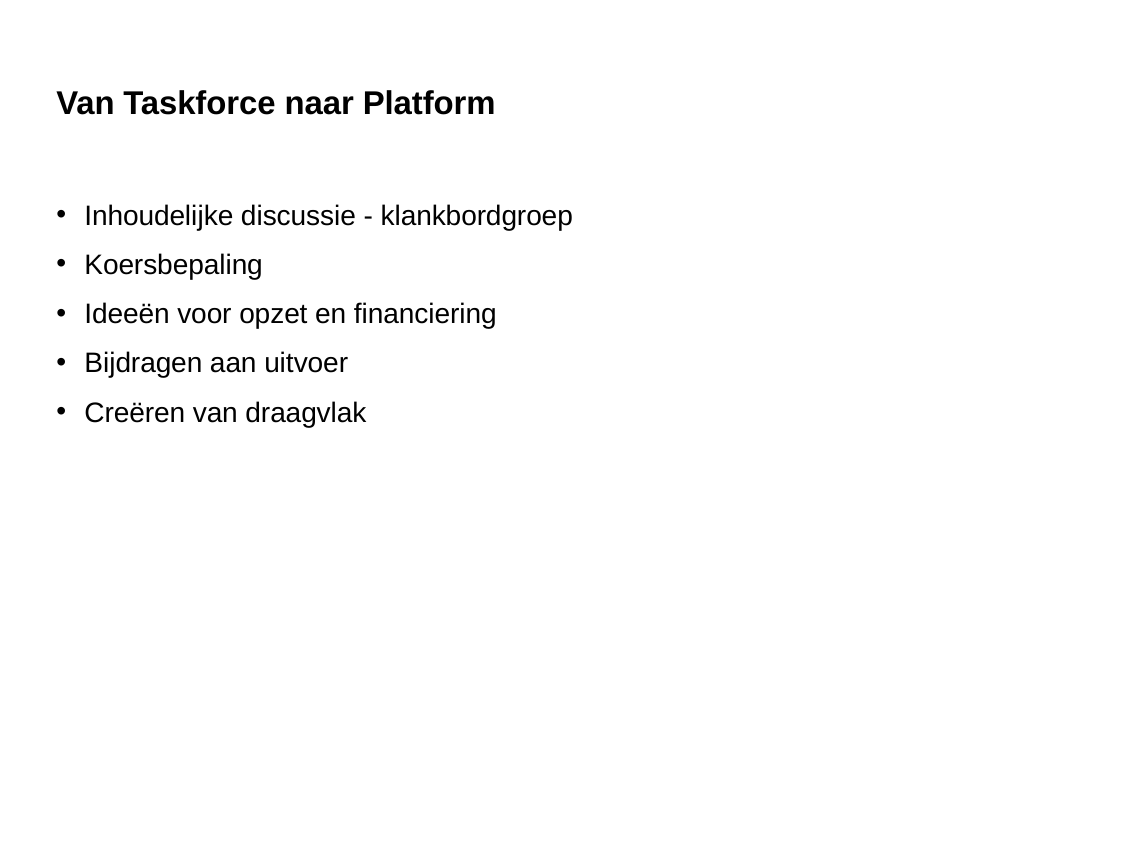

# Van Taskforce naar Platform
Inhoudelijke discussie - klankbordgroep
Koersbepaling
Ideeën voor opzet en financiering
Bijdragen aan uitvoer
Creëren van draagvlak